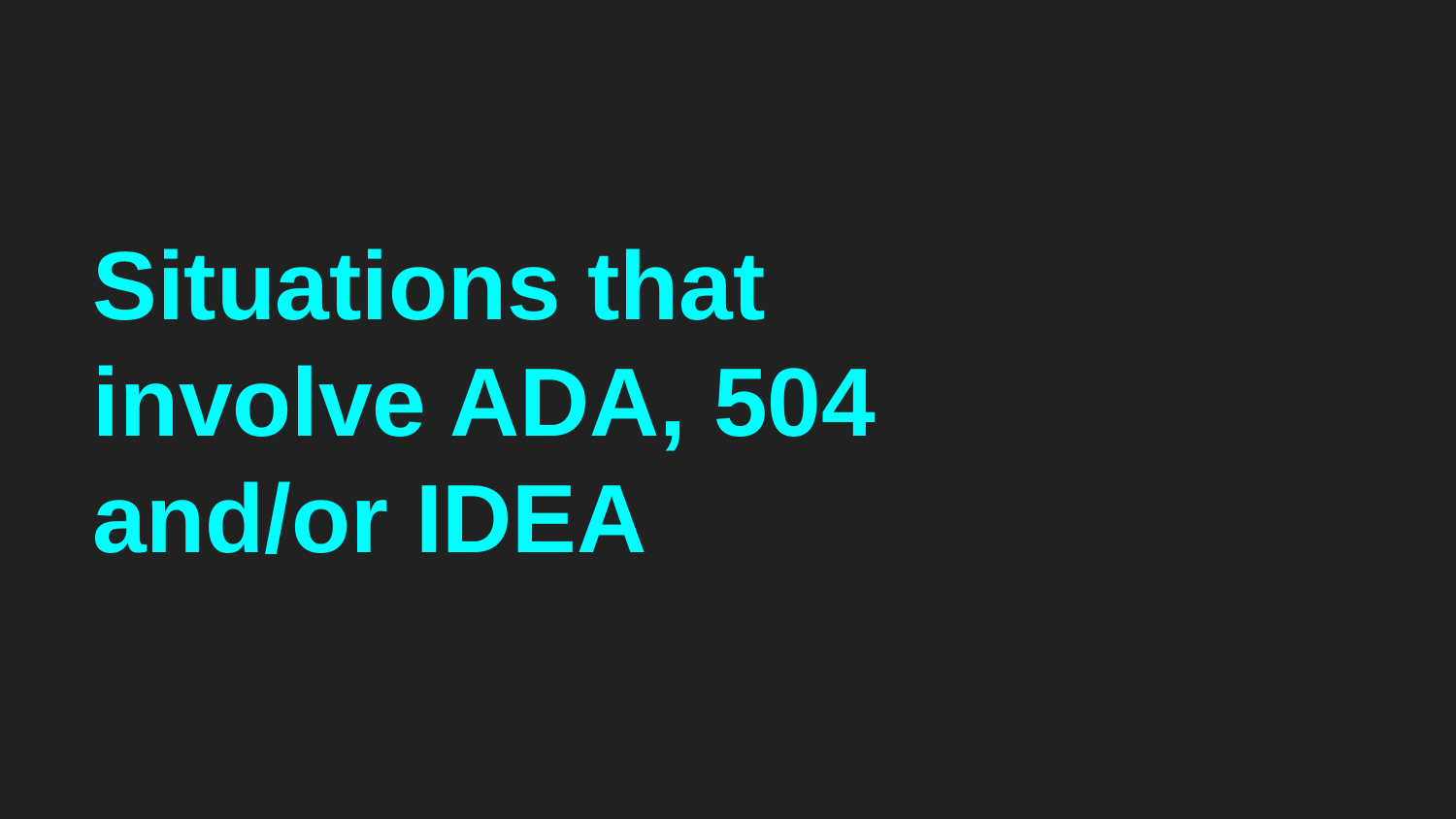

# Situations that involve ADA, 504 and/or IDEA